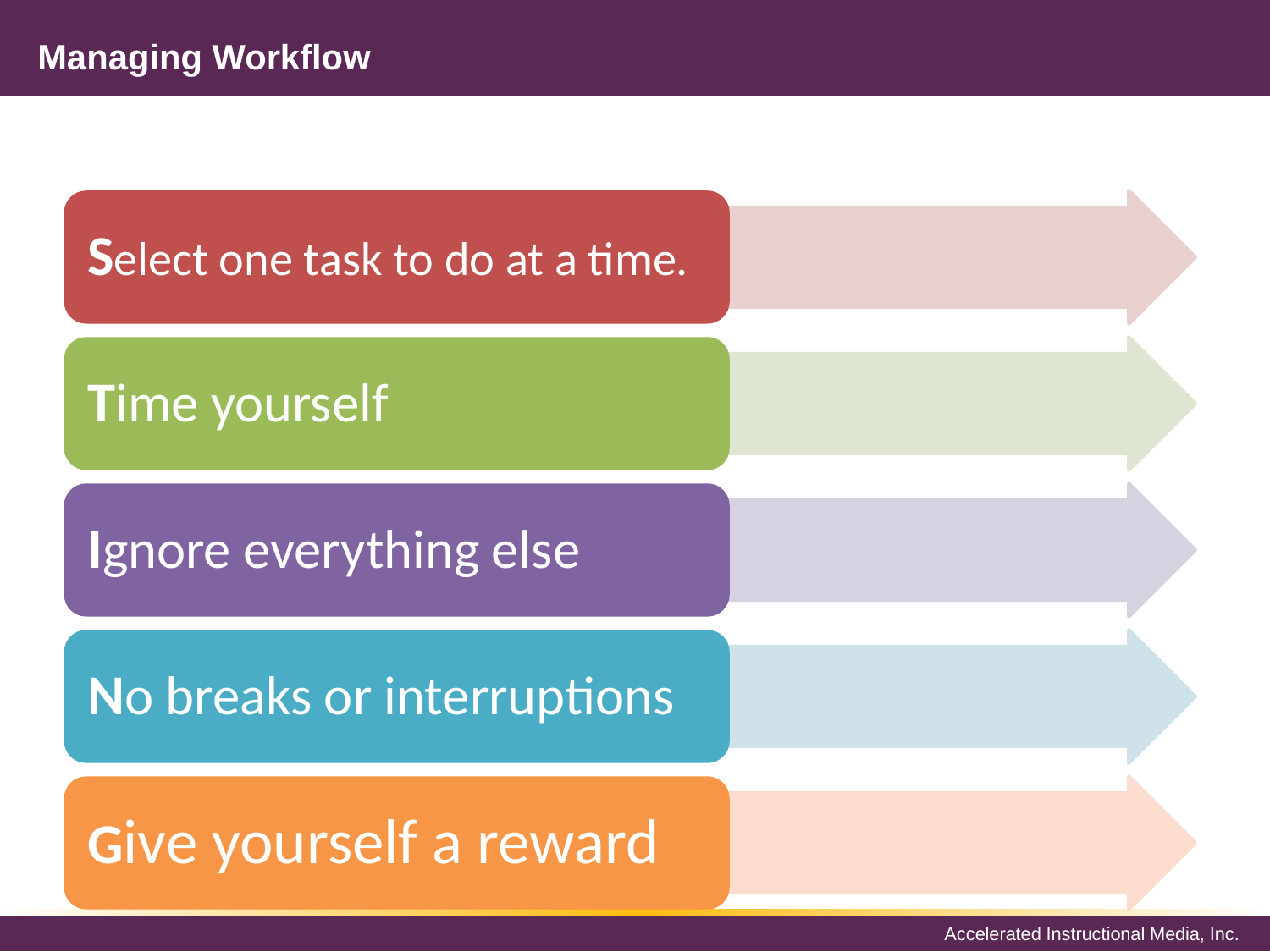

# Managing Workflow

Select one task to do at a time.

Time yourself

Ignore everything else

No breaks or interruptions

Give yourself a reward